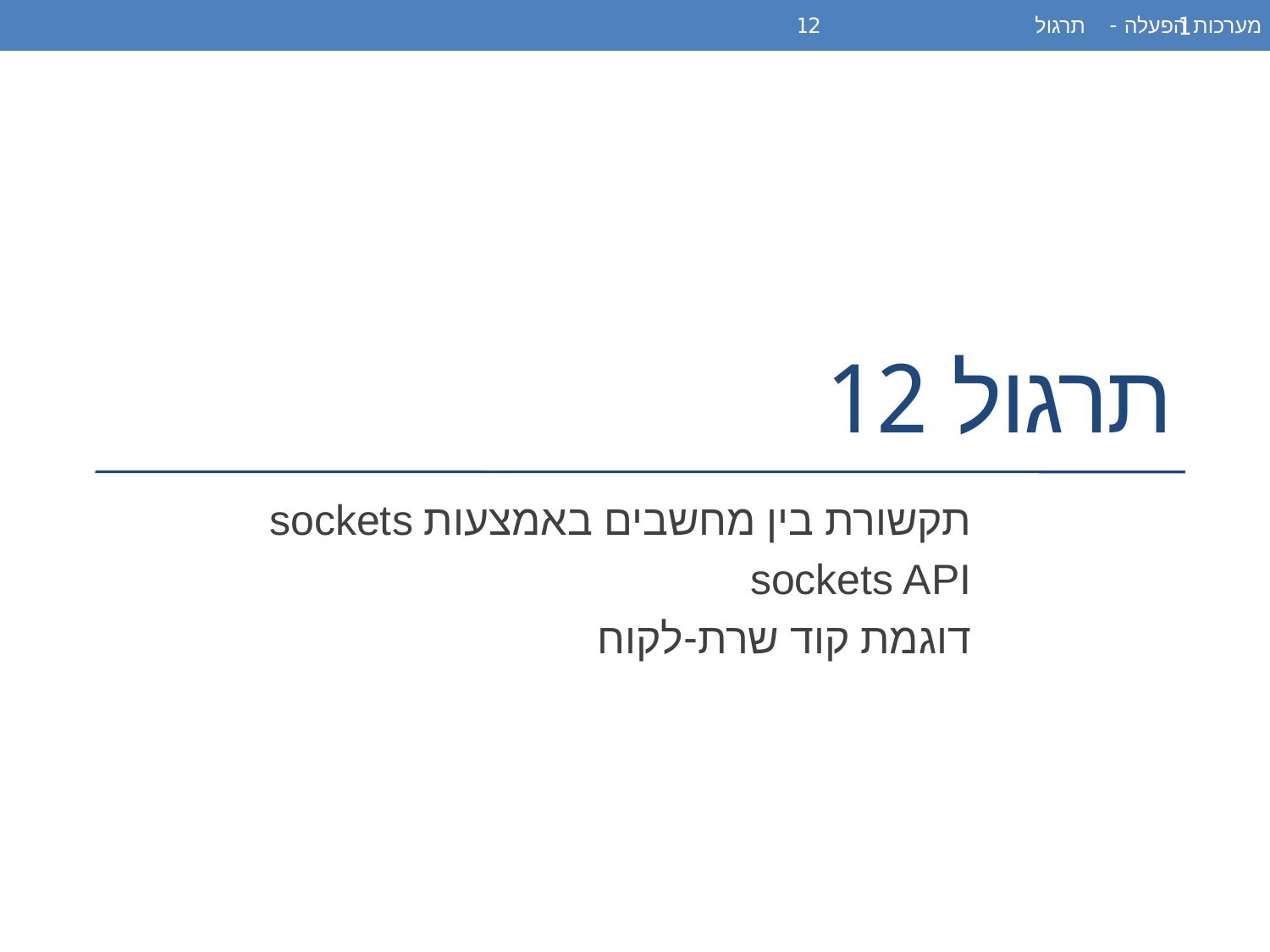

מערכות הפעלה - תרגול 12
1
# תרגול 12
תקשורת בין מחשבים באמצעות sockets
sockets API
דוגמת קוד שרת-לקוח